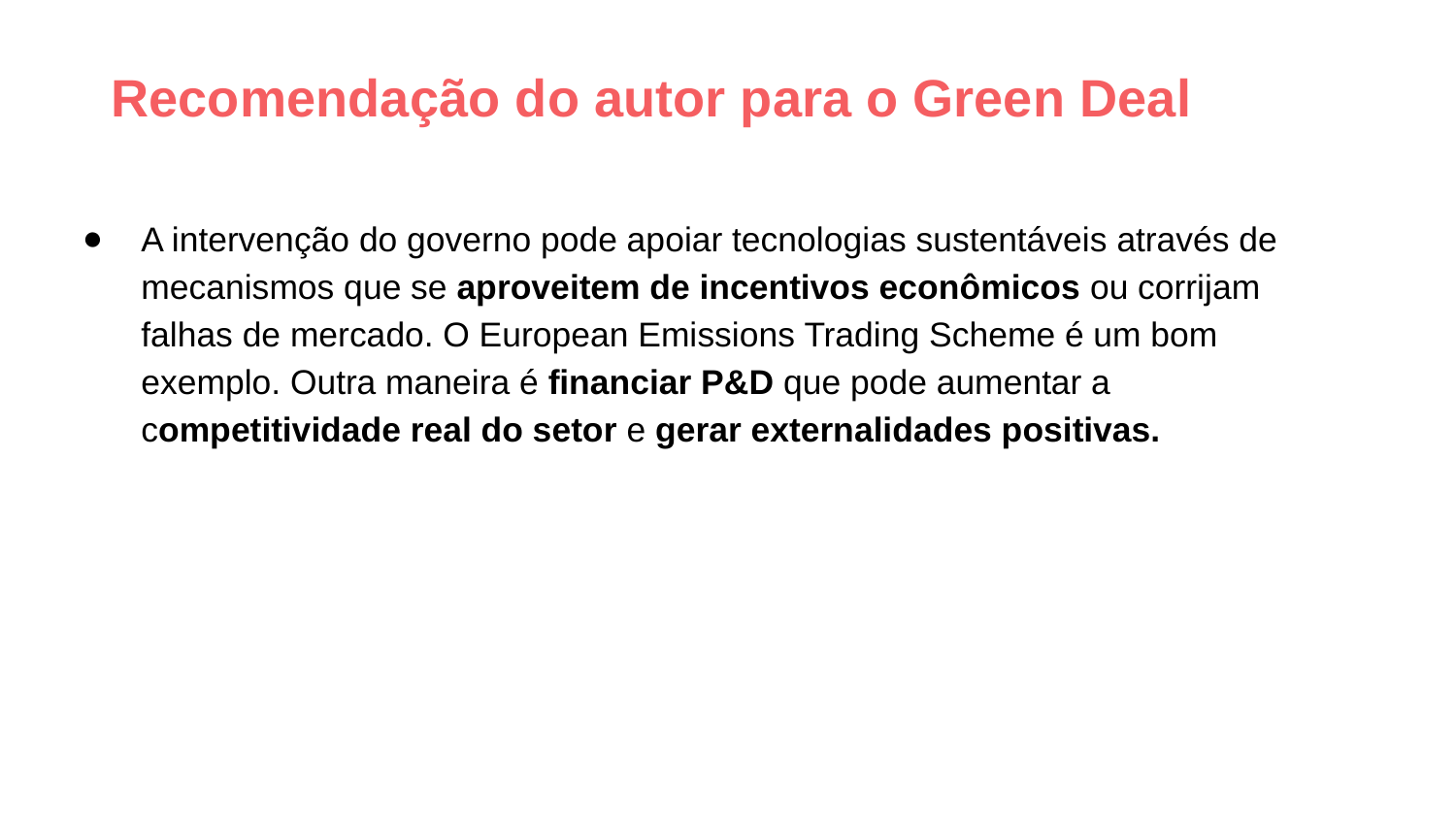

# Recomendação do autor para o Green Deal
A intervenção do governo pode apoiar tecnologias sustentáveis através de mecanismos que se aproveitem de incentivos econômicos ou corrijam falhas de mercado. O European Emissions Trading Scheme é um bom exemplo. Outra maneira é financiar P&D que pode aumentar a competitividade real do setor e gerar externalidades positivas.